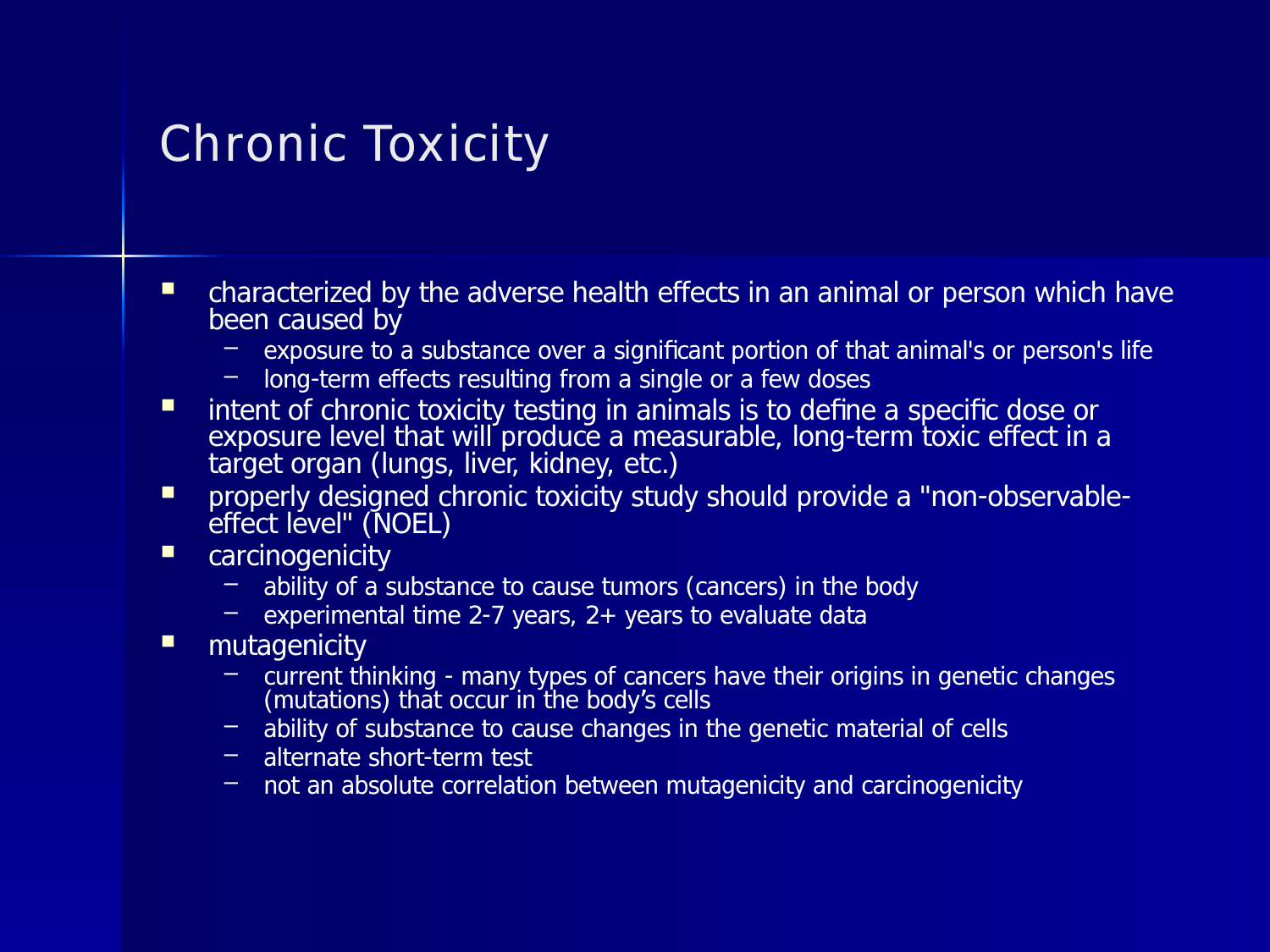

# Chronic Toxicity
characterized by the adverse health effects in an animal or person which have been caused by
exposure to a substance over a significant portion of that animal's or person's life
long-term effects resulting from a single or a few doses
intent of chronic toxicity testing in animals is to define a specific dose or exposure level that will produce a measurable, long-term toxic effect in a target organ (lungs, liver, kidney, etc.)
properly designed chronic toxicity study should provide a "non-observable-effect level" (NOEL)
carcinogenicity
ability of a substance to cause tumors (cancers) in the body
experimental time 2-7 years, 2+ years to evaluate data
mutagenicity
current thinking - many types of cancers have their origins in genetic changes (mutations) that occur in the body’s cells
ability of substance to cause changes in the genetic material of cells
alternate short-term test
not an absolute correlation between mutagenicity and carcinogenicity